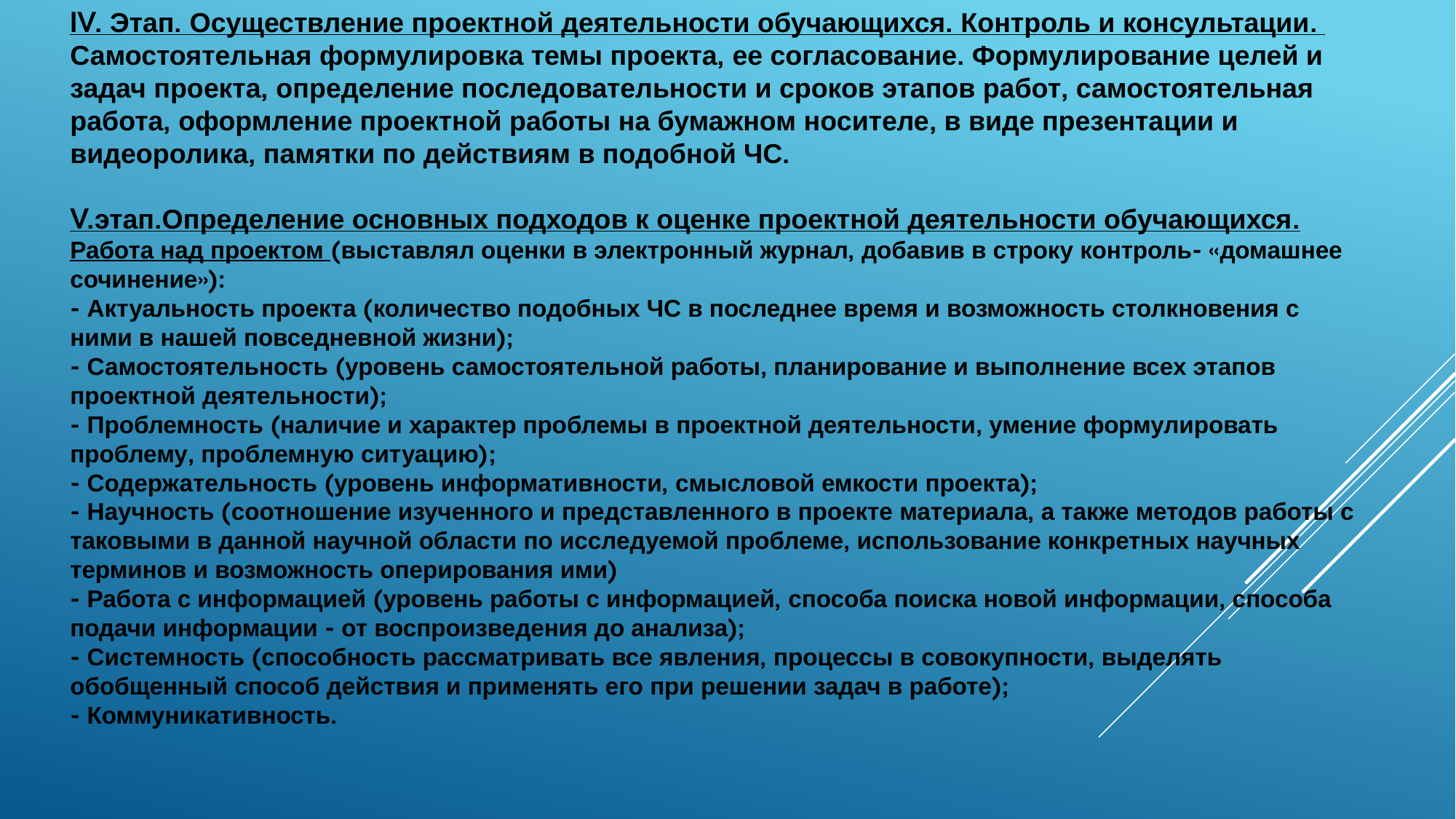

IV. Этап. Осуществление проектной деятельности обучающихся. Контроль и консультации.
Самостоятельная формулировка темы проекта, ее согласование. Формулирование целей и задач проекта, определение последовательности и сроков этапов работ, самостоятельная работа, оформление проектной работы на бумажном носителе, в виде презентации и видеоролика, памятки по действиям в подобной ЧС.

V.этап.Определение основных подходов к оценке проектной деятельности обучающихся.
Работа над проектом (выставлял оценки в электронный журнал, добавив в строку контроль- «домашнее сочинение»):
- Актуальность проекта (количество подобных ЧС в последнее время и возможность столкновения с ними в нашей повседневной жизни);
- Самостоятельность (уровень самостоятельной работы, планирование и выполнение всех этапов проектной деятельности);
- Проблемность (наличие и характер проблемы в проектной деятельности, умение формулировать проблему, проблемную ситуацию);
- Содержательность (уровень информативности, смысловой емкости проекта);
- Научность (соотношение изученного и представленного в проекте материала, а также методов работы с таковыми в данной научной области по исследуемой проблеме, использование конкретных научных терминов и возможность оперирования ими)
- Работа с информацией (уровень работы с информацией, способа поиска новой информации, способа подачи информации - от воспроизведения до анализа);
- Системность (способность рассматривать все явления, процессы в совокупности, выделять обобщенный способ действия и применять его при решении задач в работе);
- Коммуникативность.